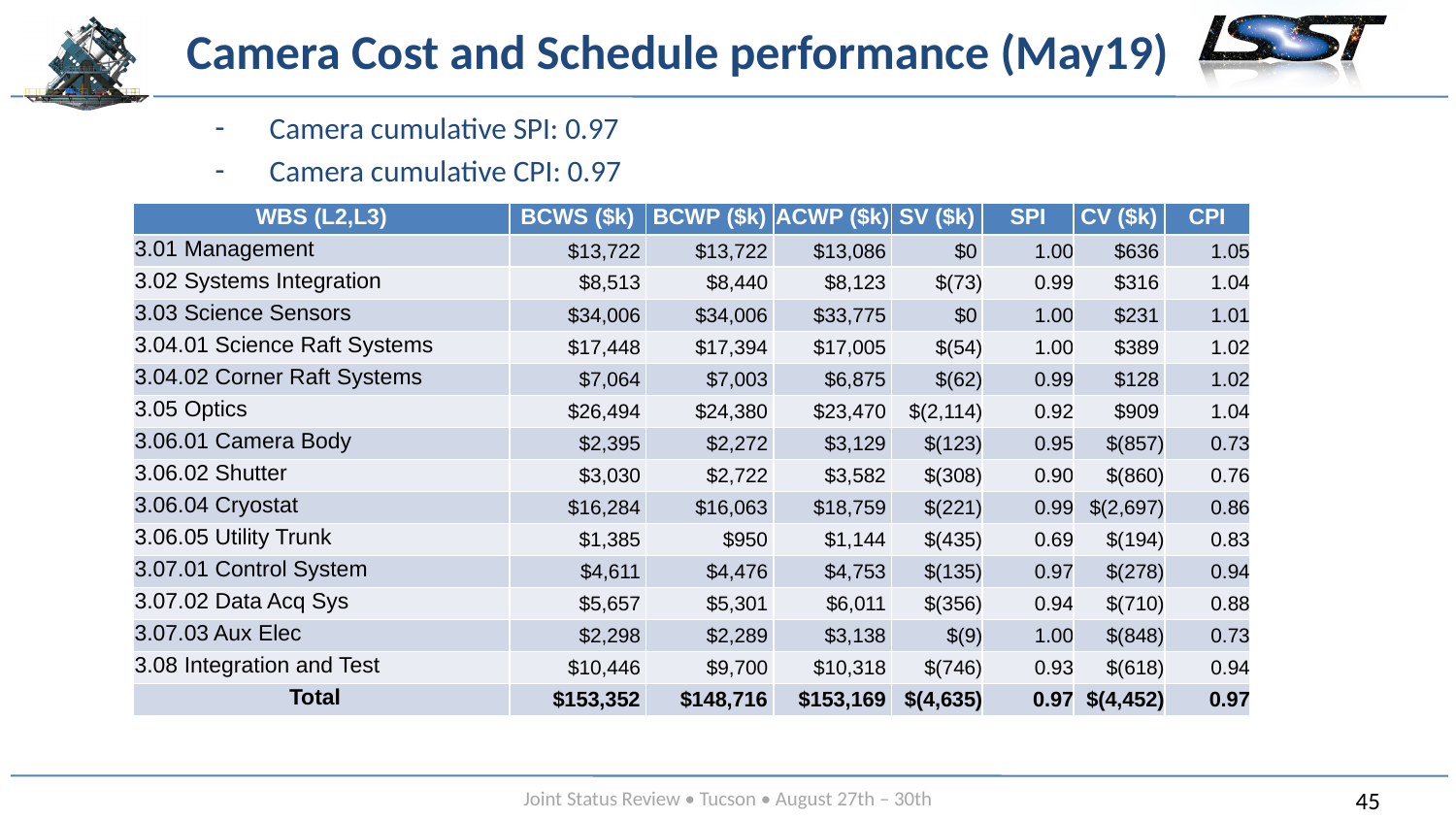

# Camera Cost and Schedule performance (May19)
Camera cumulative SPI: 0.97
Camera cumulative CPI: 0.97
| WBS (L2,L3) | BCWS ($k) | BCWP ($k) | ACWP ($k) | SV ($k) | SPI | CV ($k) | CPI |
| --- | --- | --- | --- | --- | --- | --- | --- |
| 3.01 Management | $13,722 | $13,722 | $13,086 | $0 | 1.00 | $636 | 1.05 |
| 3.02 Systems Integration | $8,513 | $8,440 | $8,123 | $(73) | 0.99 | $316 | 1.04 |
| 3.03 Science Sensors | $34,006 | $34,006 | $33,775 | $0 | 1.00 | $231 | 1.01 |
| 3.04.01 Science Raft Systems | $17,448 | $17,394 | $17,005 | $(54) | 1.00 | $389 | 1.02 |
| 3.04.02 Corner Raft Systems | $7,064 | $7,003 | $6,875 | $(62) | 0.99 | $128 | 1.02 |
| 3.05 Optics | $26,494 | $24,380 | $23,470 | $(2,114) | 0.92 | $909 | 1.04 |
| 3.06.01 Camera Body | $2,395 | $2,272 | $3,129 | $(123) | 0.95 | $(857) | 0.73 |
| 3.06.02 Shutter | $3,030 | $2,722 | $3,582 | $(308) | 0.90 | $(860) | 0.76 |
| 3.06.04 Cryostat | $16,284 | $16,063 | $18,759 | $(221) | 0.99 | $(2,697) | 0.86 |
| 3.06.05 Utility Trunk | $1,385 | $950 | $1,144 | $(435) | 0.69 | $(194) | 0.83 |
| 3.07.01 Control System | $4,611 | $4,476 | $4,753 | $(135) | 0.97 | $(278) | 0.94 |
| 3.07.02 Data Acq Sys | $5,657 | $5,301 | $6,011 | $(356) | 0.94 | $(710) | 0.88 |
| 3.07.03 Aux Elec | $2,298 | $2,289 | $3,138 | $(9) | 1.00 | $(848) | 0.73 |
| 3.08 Integration and Test | $10,446 | $9,700 | $10,318 | $(746) | 0.93 | $(618) | 0.94 |
| Total | $153,352 | $148,716 | $153,169 | $(4,635) | 0.97 | $(4,452) | 0.97 |